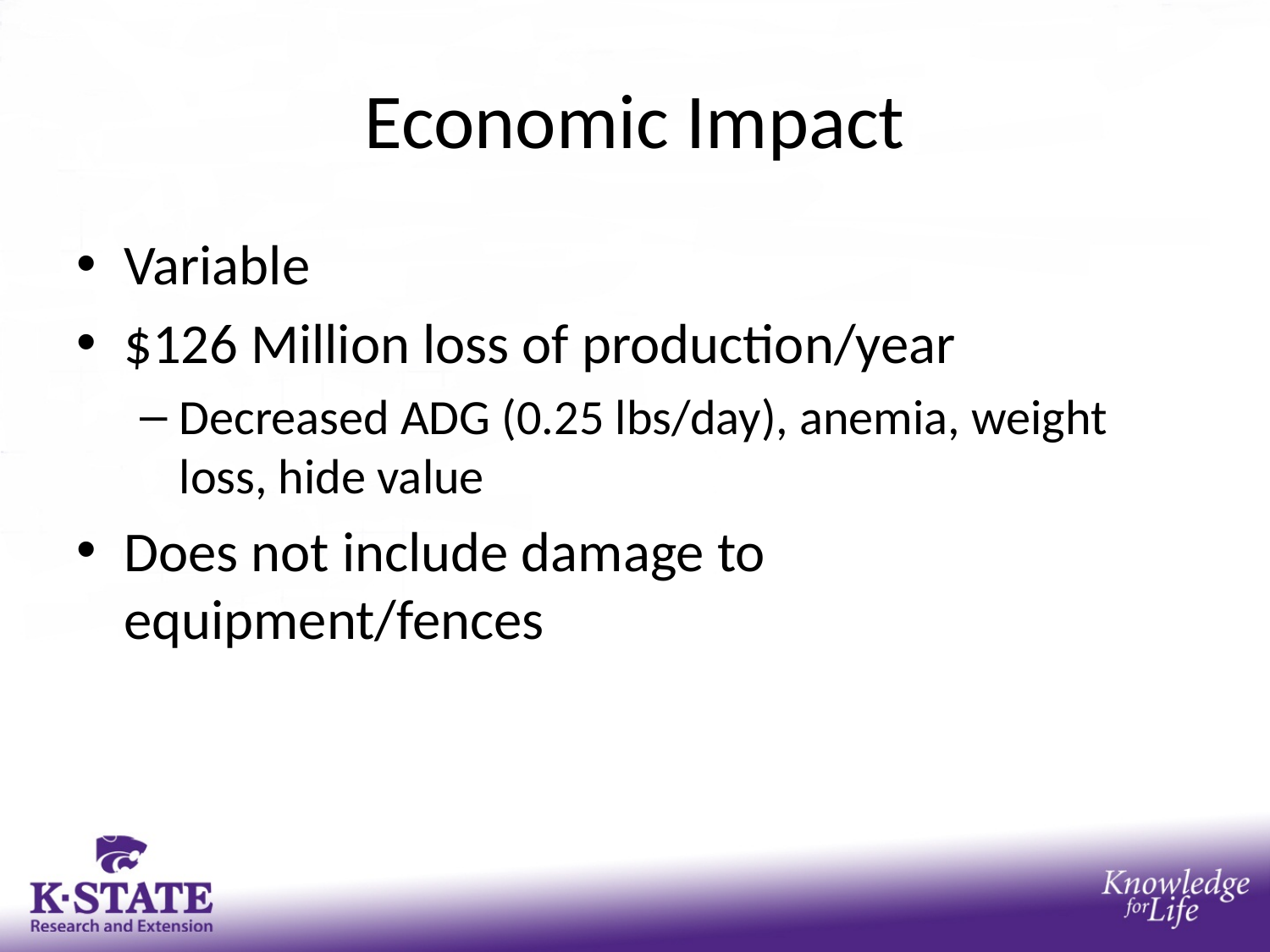

# Economic Impact
Variable
$126 Million loss of production/year
Decreased ADG (0.25 lbs/day), anemia, weight loss, hide value
Does not include damage to equipment/fences